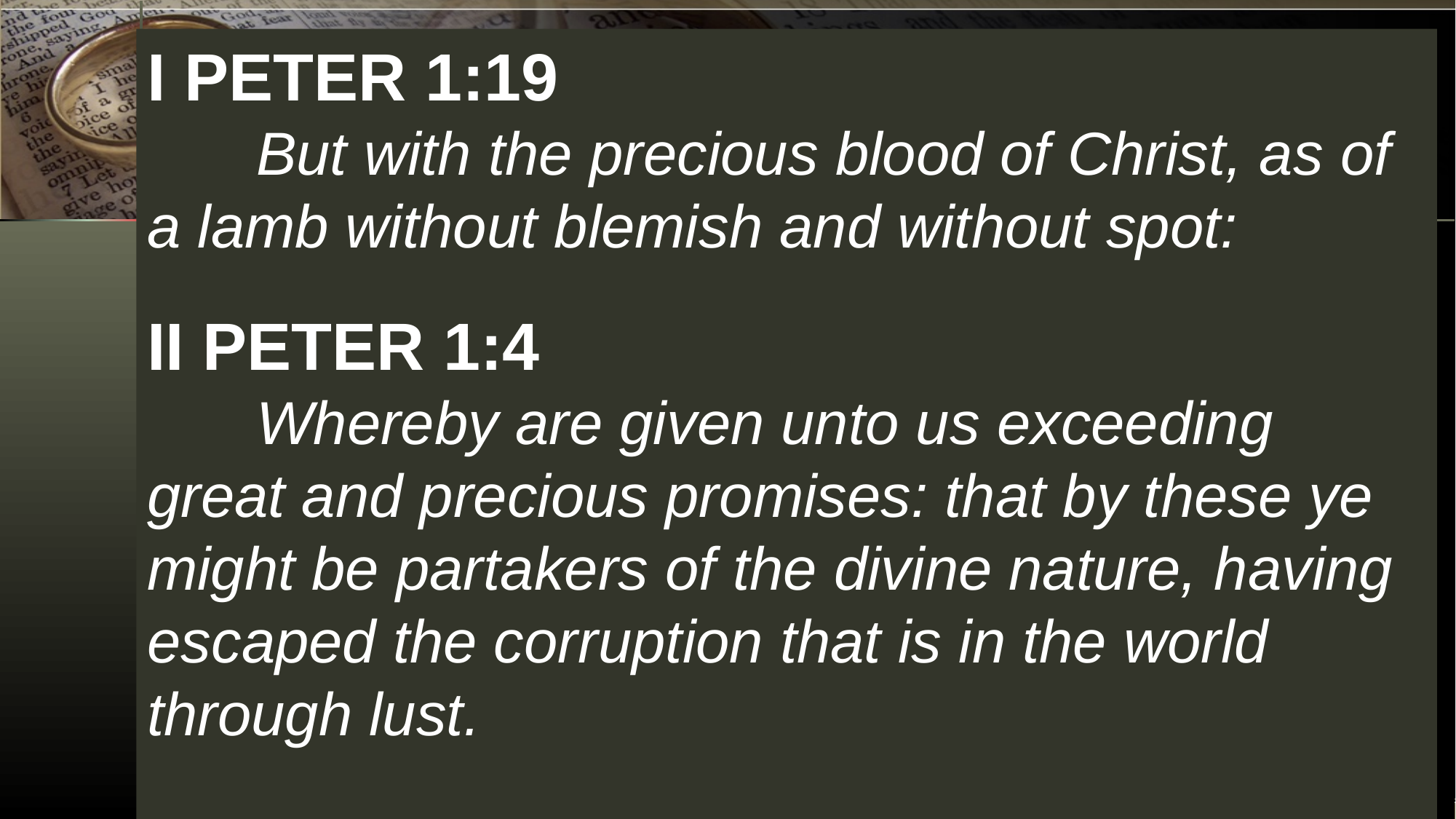

I PETER 1:19
	But with the precious blood of Christ, as of a lamb without blemish and without spot:

II PETER 1:4
	Whereby are given unto us exceeding great and precious promises: that by these ye might be partakers of the divine nature, having escaped the corruption that is in the world through lust.

02/22/2026
The Spirit Controlled Marriage 2
19